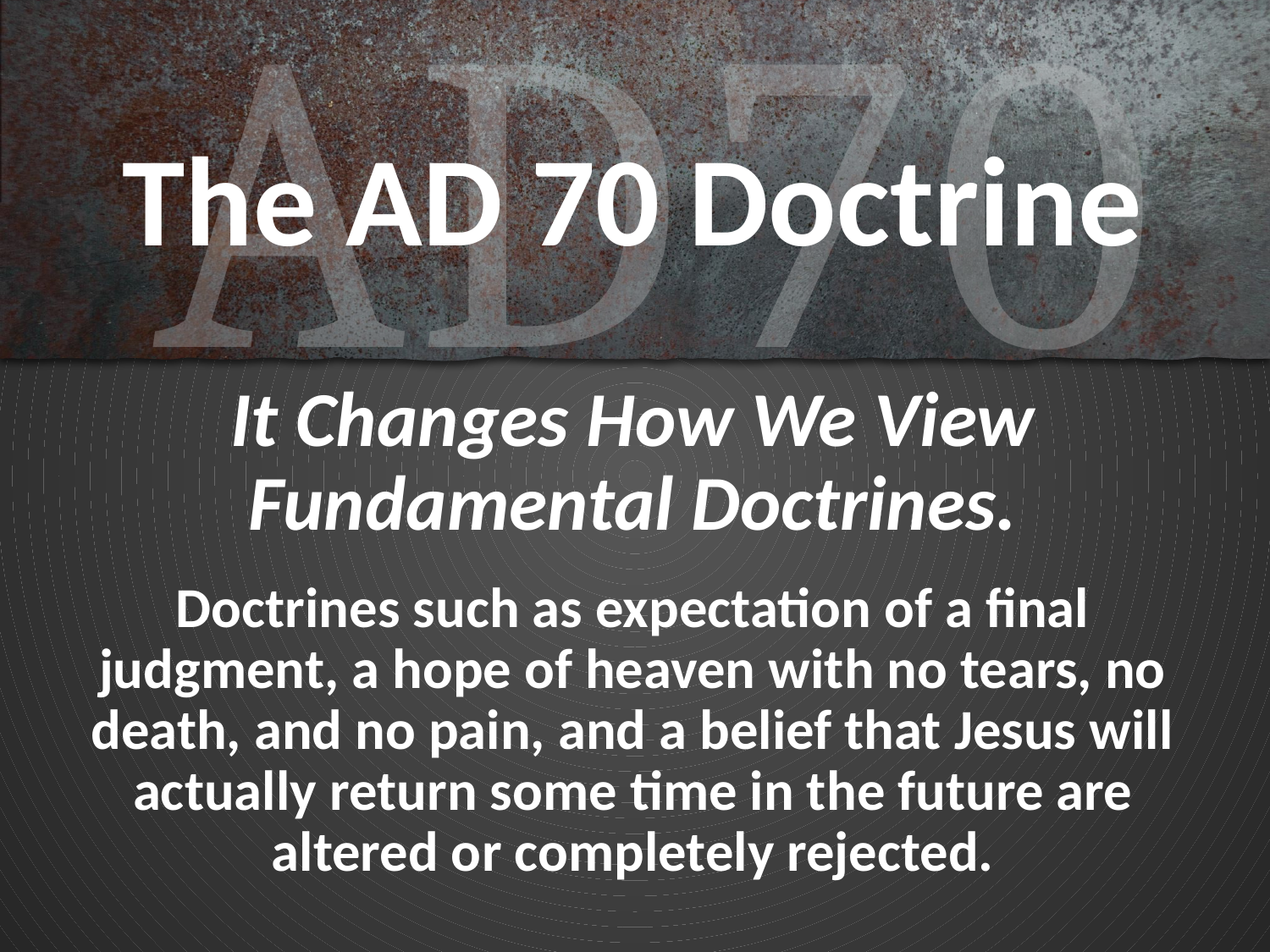

# The AD 70 Doctrine
It Changes How We View Fundamental Doctrines.
Doctrines such as expectation of a final judgment, a hope of heaven with no tears, no death, and no pain, and a belief that Jesus will actually return some time in the future are altered or completely rejected.